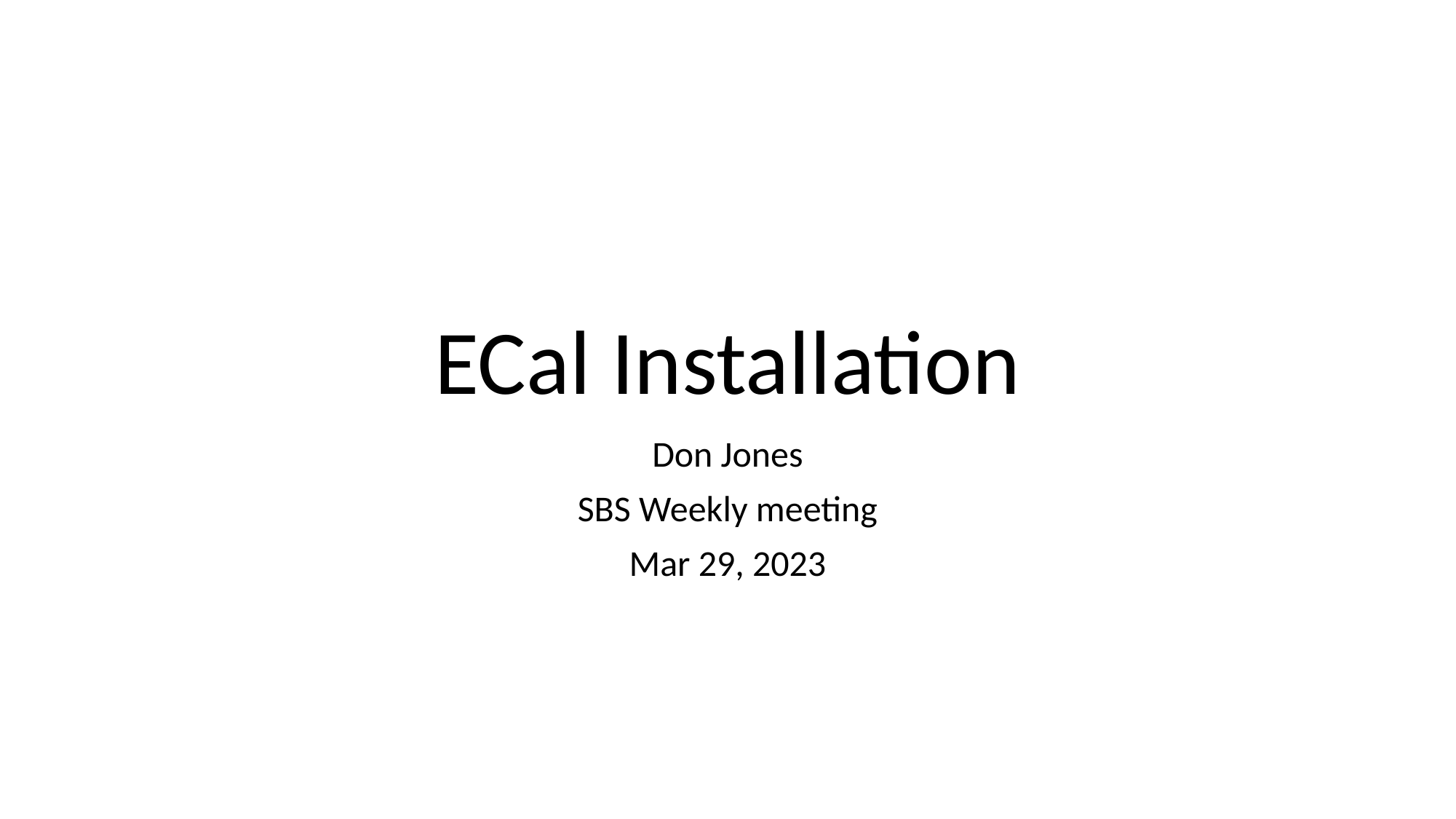

# ECal Installation
Don Jones
SBS Weekly meeting
Mar 29, 2023